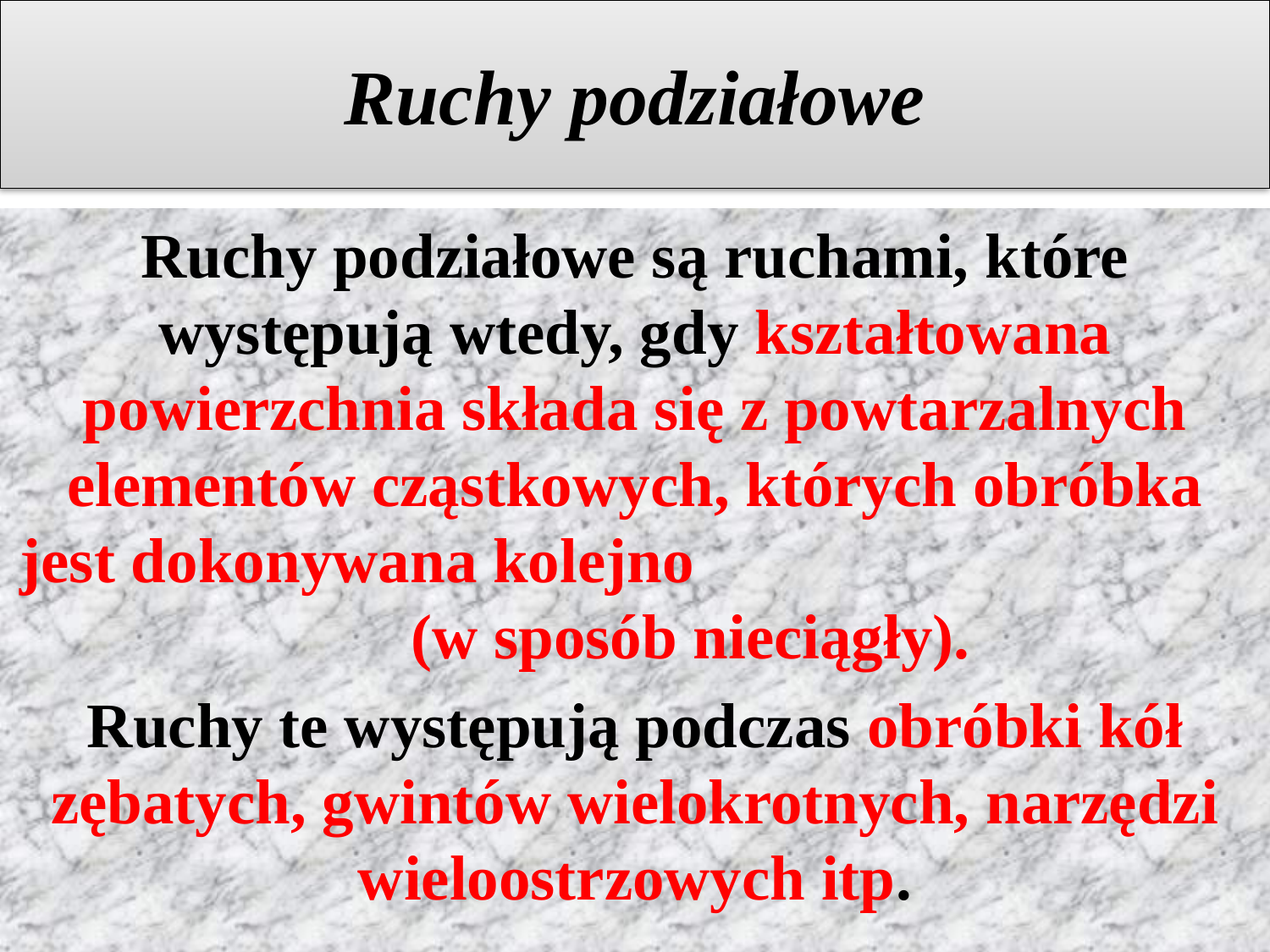

# Ruchy podziałowe
Ruchy podziałowe są ruchami, które występują wtedy, gdy kształtowana powierzchnia składa się z powtarzalnych elementów cząstkowych, których obróbka jest dokonywana kolejno                                            (w sposób nieciągły).
Ruchy te występują podczas obróbki kół zębatych, gwintów wielokrotnych, narzędzi wieloostrzowych itp.